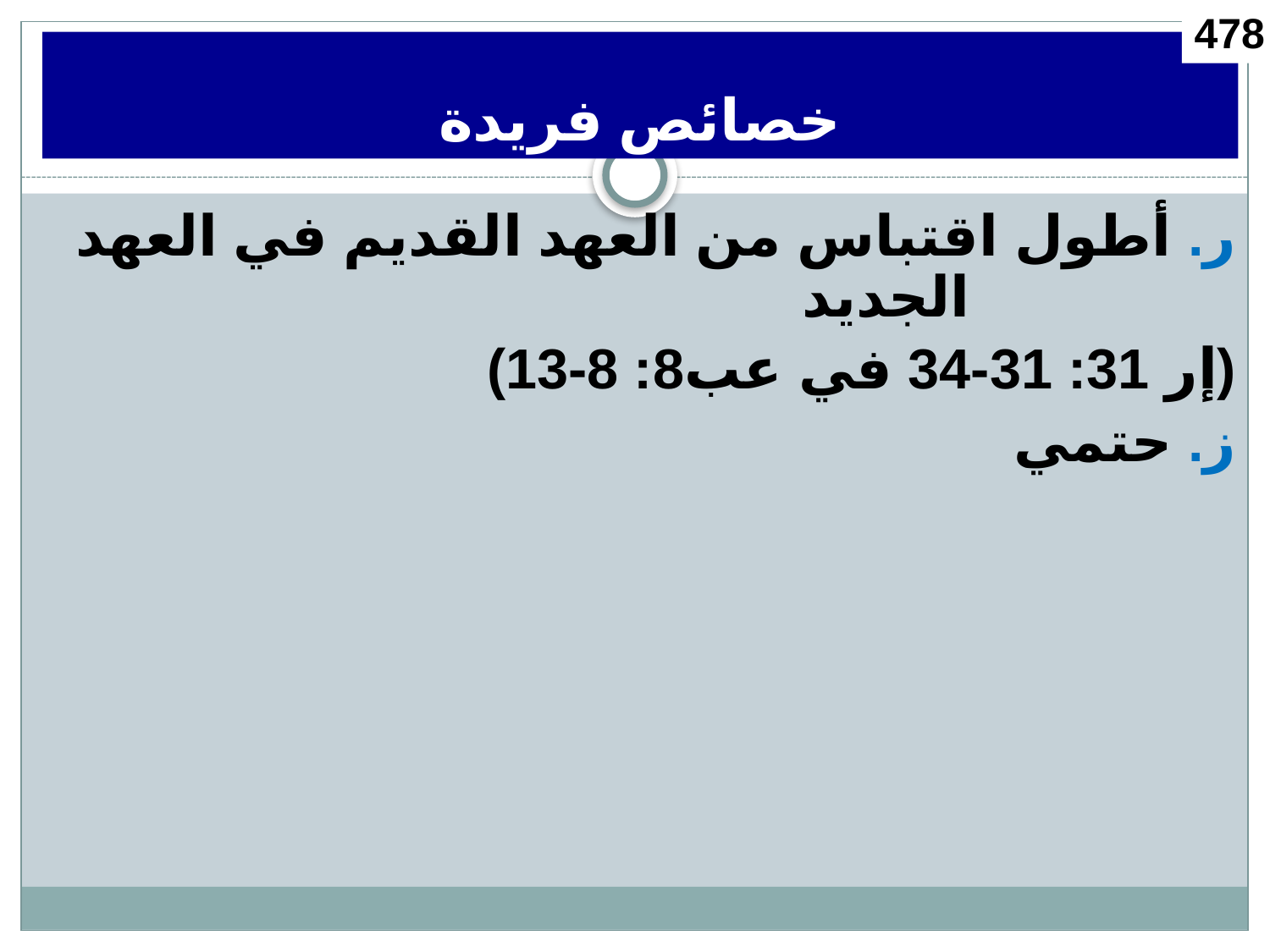

478
# خصائص فريدة
ر. أطول اقتباس من العهد القديم في العهد الجديد
    (إر 31: 31-34 في عب8: 8-13)
ز. حتمي